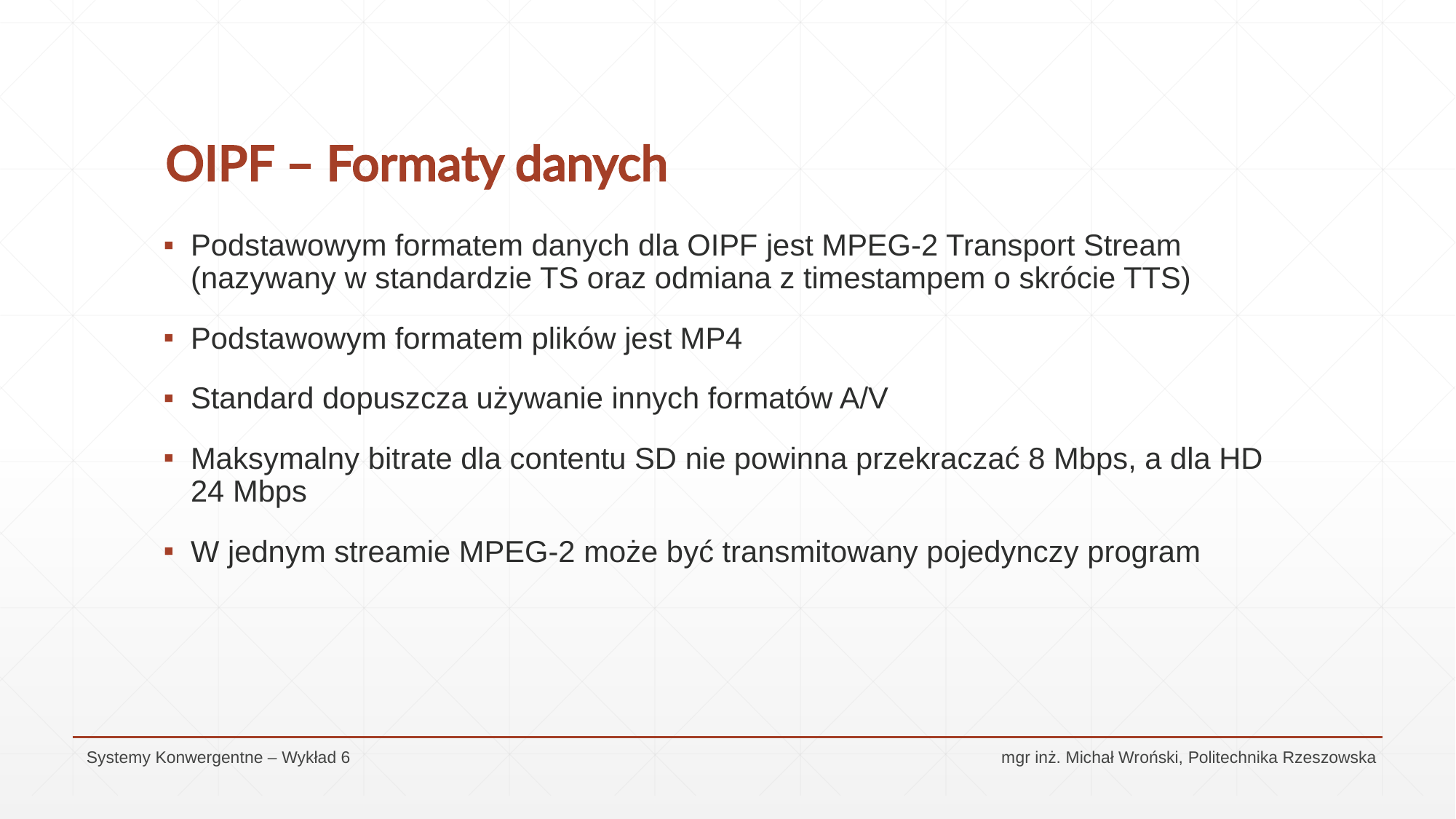

# OIPF – Formaty danych
Podstawowym formatem danych dla OIPF jest MPEG-2 Transport Stream (nazywany w standardzie TS oraz odmiana z timestampem o skrócie TTS)
Podstawowym formatem plików jest MP4
Standard dopuszcza używanie innych formatów A/V
Maksymalny bitrate dla contentu SD nie powinna przekraczać 8 Mbps, a dla HD 24 Mbps
W jednym streamie MPEG-2 może być transmitowany pojedynczy program

Systemy Konwergentne – Wykład 6					                                mgr inż. Michał Wroński, Politechnika Rzeszowska